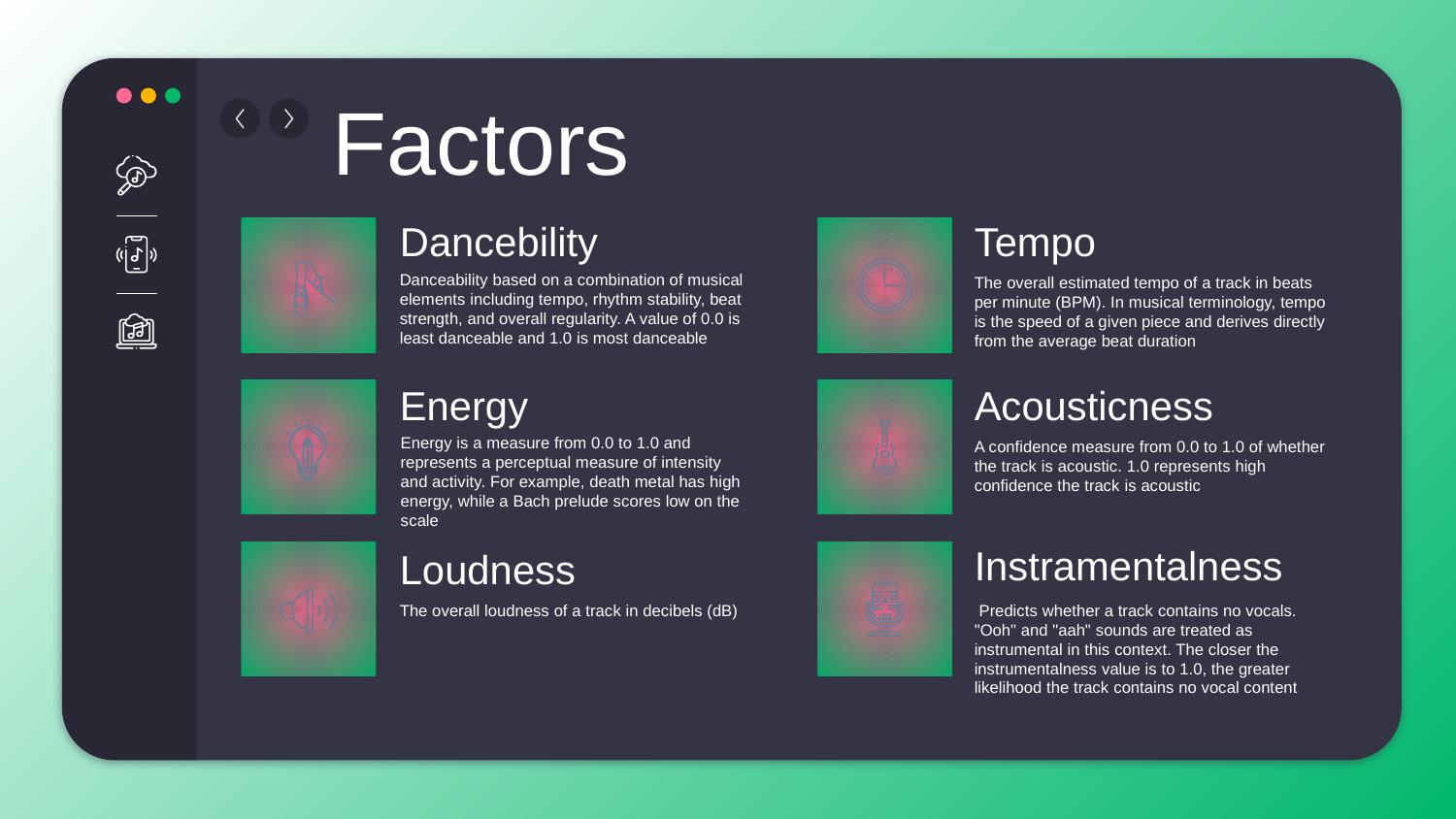

# Factors

Dancebility
Tempo

Danceability based on a combination of musical elements including tempo, rhythm stability, beat strength, and overall regularity. A value of 0.0 is least danceable and 1.0 is most danceable
The overall estimated tempo of a track in beats per minute (BPM). In musical terminology, tempo is the speed of a given piece and derives directly from the average beat duration
Energy
Acousticness

Energy is a measure from 0.0 to 1.0 and represents a perceptual measure of intensity and activity. For example, death metal has high energy, while a Bach prelude scores low on the scale
A confidence measure from 0.0 to 1.0 of whether the track is acoustic. 1.0 represents high confidence the track is acoustic
Instramentalness

Loudness

 Predicts whether a track contains no vocals. "Ooh" and "aah" sounds are treated as instrumental in this context. The closer the instrumentalness value is to 1.0, the greater likelihood the track contains no vocal content
The overall loudness of a track in decibels (dB)